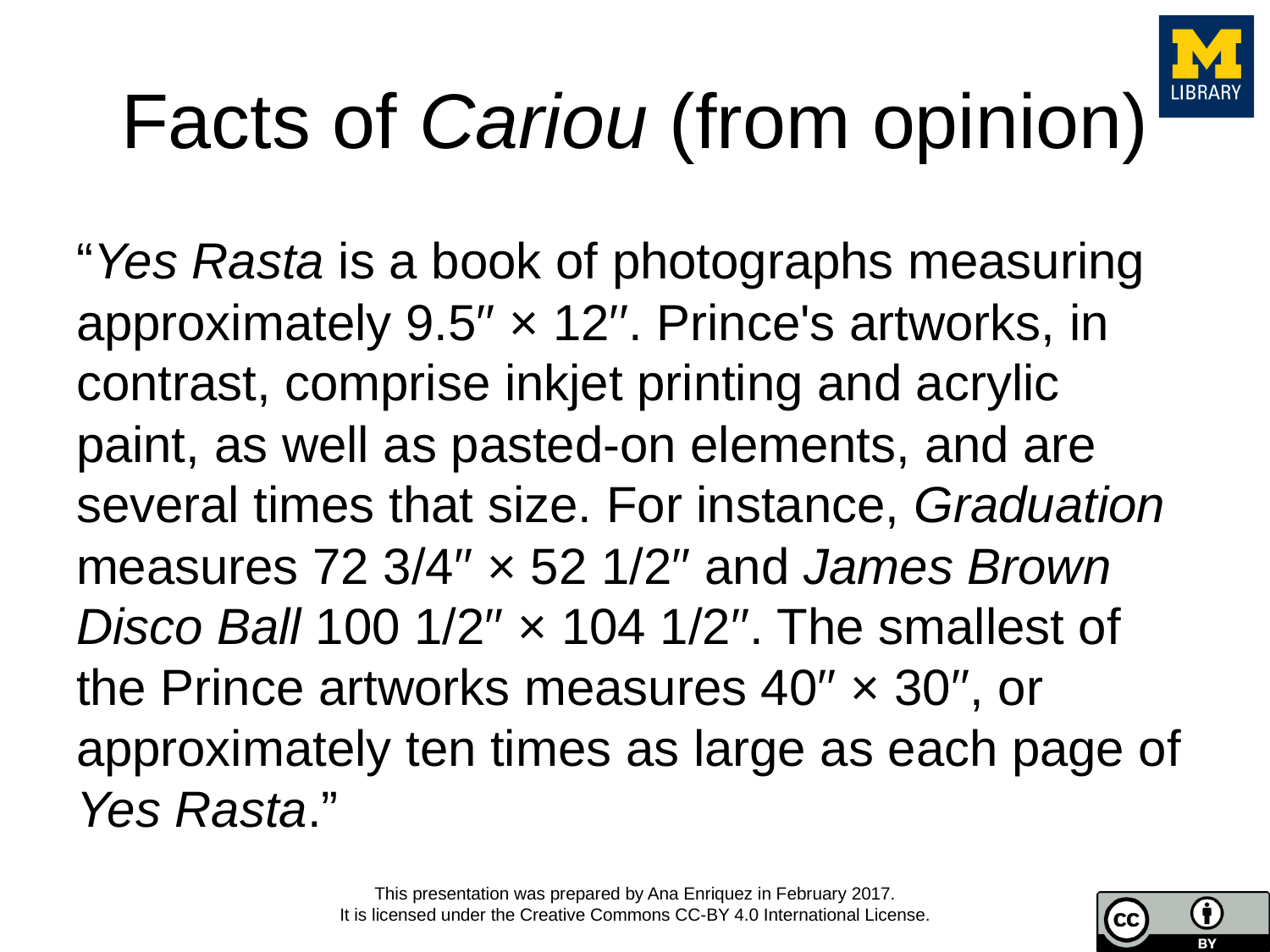

# Facts of Cariou (from opinion)
“Yes Rasta is a book of photographs measuring approximately 9.5′′ × 12′′. Prince's artworks, in contrast, comprise inkjet printing and acrylic paint, as well as pasted-on elements, and are several times that size. For instance, Graduation measures 72 3/4′′ × 52 1/2′′ and James Brown Disco Ball 100 1/2′′ × 104 1/2′′. The smallest of the Prince artworks measures 40′′ × 30′′, or approximately ten times as large as each page of Yes Rasta.”
This presentation was prepared by Ana Enriquez in February 2017.
It is licensed under the Creative Commons CC-BY 4.0 International License.